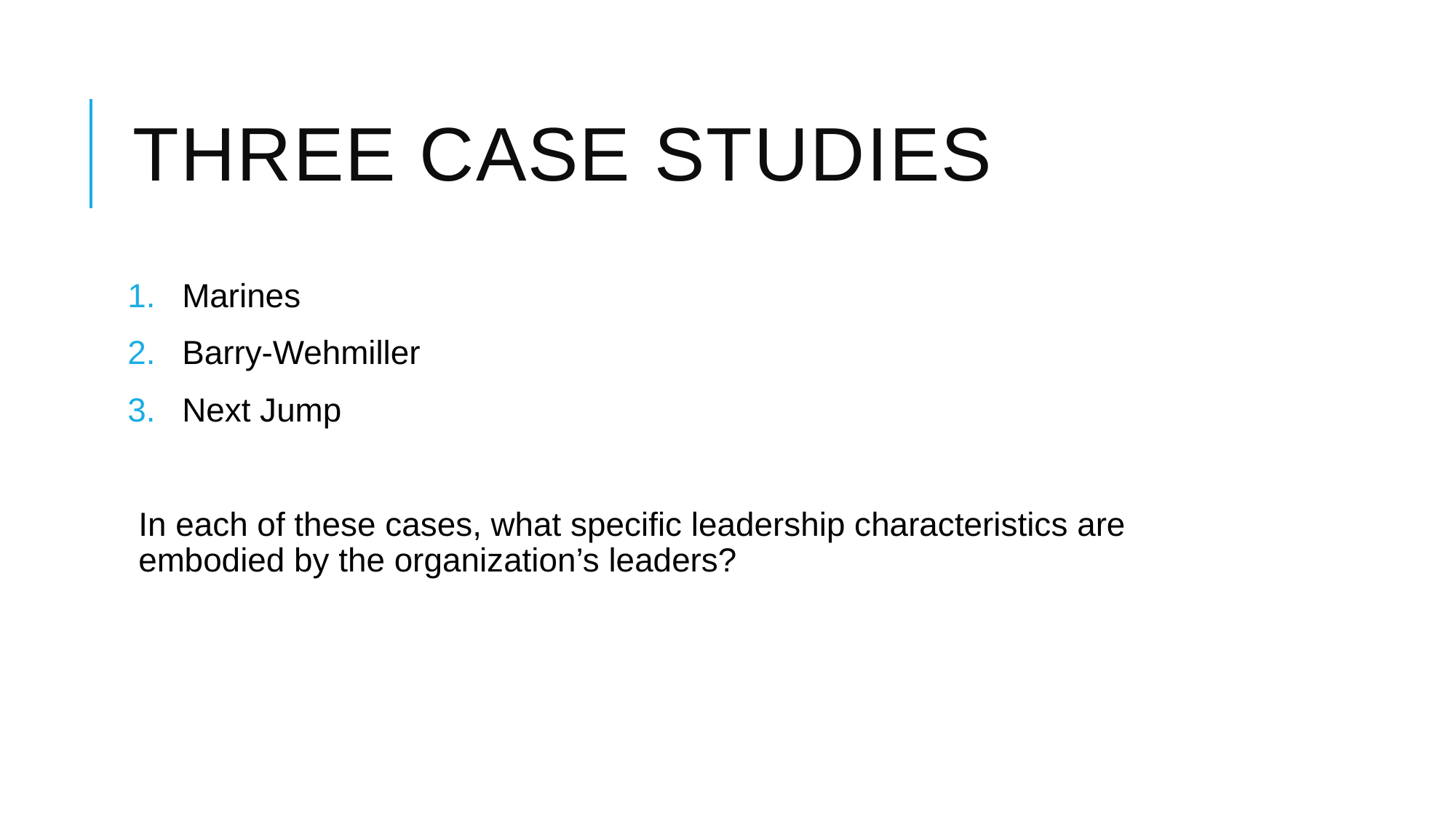

# Three case studies
Marines
Barry-Wehmiller
Next Jump

In each of these cases, what specific leadership characteristics are embodied by the organization’s leaders?